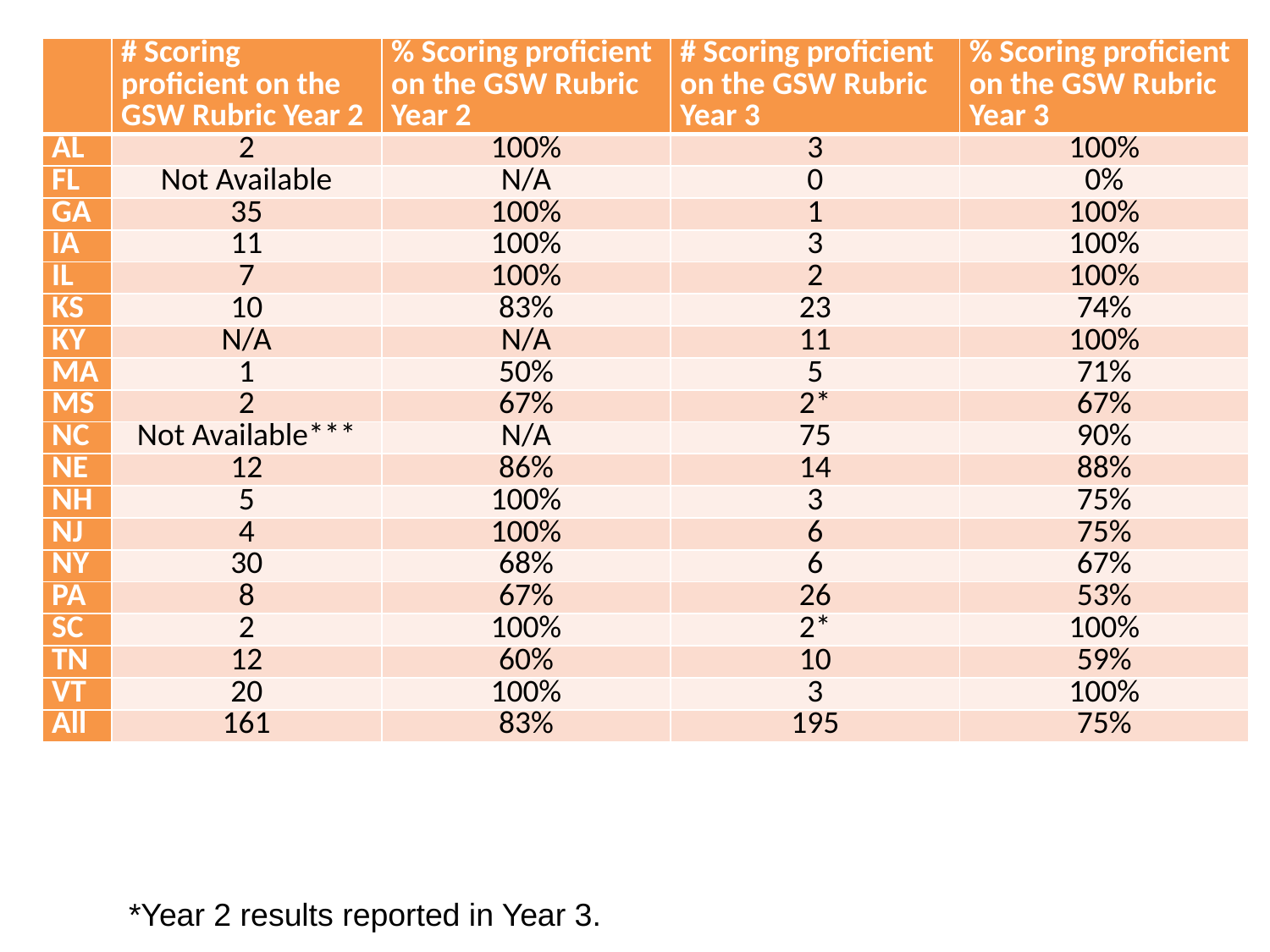

|  | # Scoring proficient on the GSW Rubric Year 2 | % Scoring proficient on the GSW Rubric Year 2 | # Scoring proficient on the GSW Rubric Year 3 | % Scoring proficient on the GSW Rubric Year 3 |
| --- | --- | --- | --- | --- |
| AL | 2 | 100% | 3 | 100% |
| FL | Not Available | N/A | 0 | 0% |
| GA | 35 | 100% | 1 | 100% |
| IA | 11 | 100% | 3 | 100% |
| IL | 7 | 100% | 2 | 100% |
| KS | 10 | 83% | 23 | 74% |
| KY | N/A | N/A | 11 | 100% |
| MA | 1 | 50% | 5 | 71% |
| MS | 2 | 67% | 2\* | 67% |
| NC | Not Available\*\*\* | N/A | 75 | 90% |
| NE | 12 | 86% | 14 | 88% |
| NH | 5 | 100% | 3 | 75% |
| NJ | 4 | 100% | 6 | 75% |
| NY | 30 | 68% | 6 | 67% |
| PA | 8 | 67% | 26 | 53% |
| SC | 2 | 100% | 2\* | 100% |
| TN | 12 | 60% | 10 | 59% |
| VT | 20 | 100% | 3 | 100% |
| All | 161 | 83% | 195 | 75% |
*Year 2 results reported in Year 3.